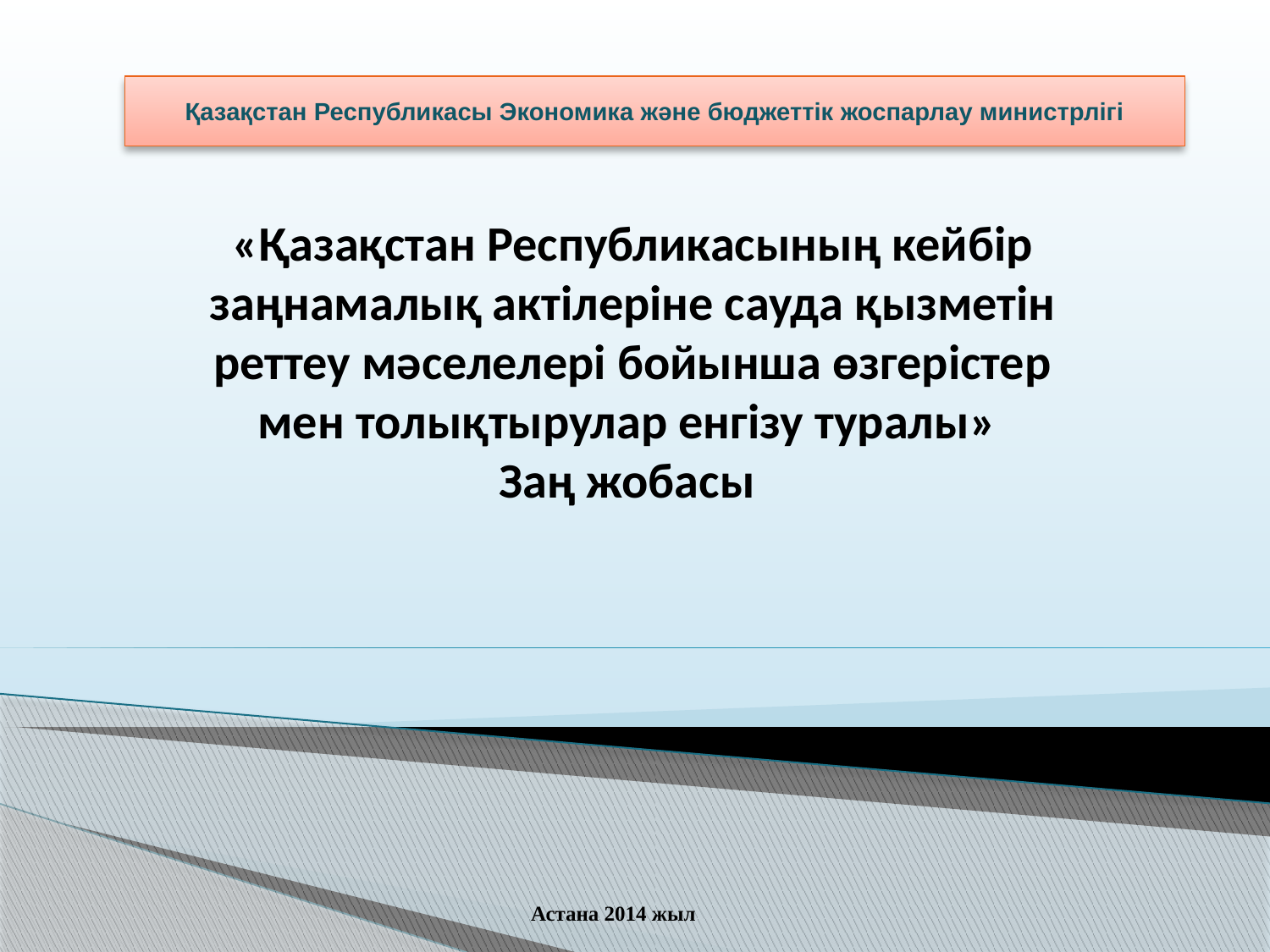

Қазақстан Республикасы Экономика және бюджеттік жоспарлау министрлігі
«Қазақстан Республикасының кейбір заңнамалық актілеріне сауда қызметін реттеу мәселелері бойынша өзгерістер мен толықтырулар енгізу туралы»
Заң жобасы
Астана 2014 жыл